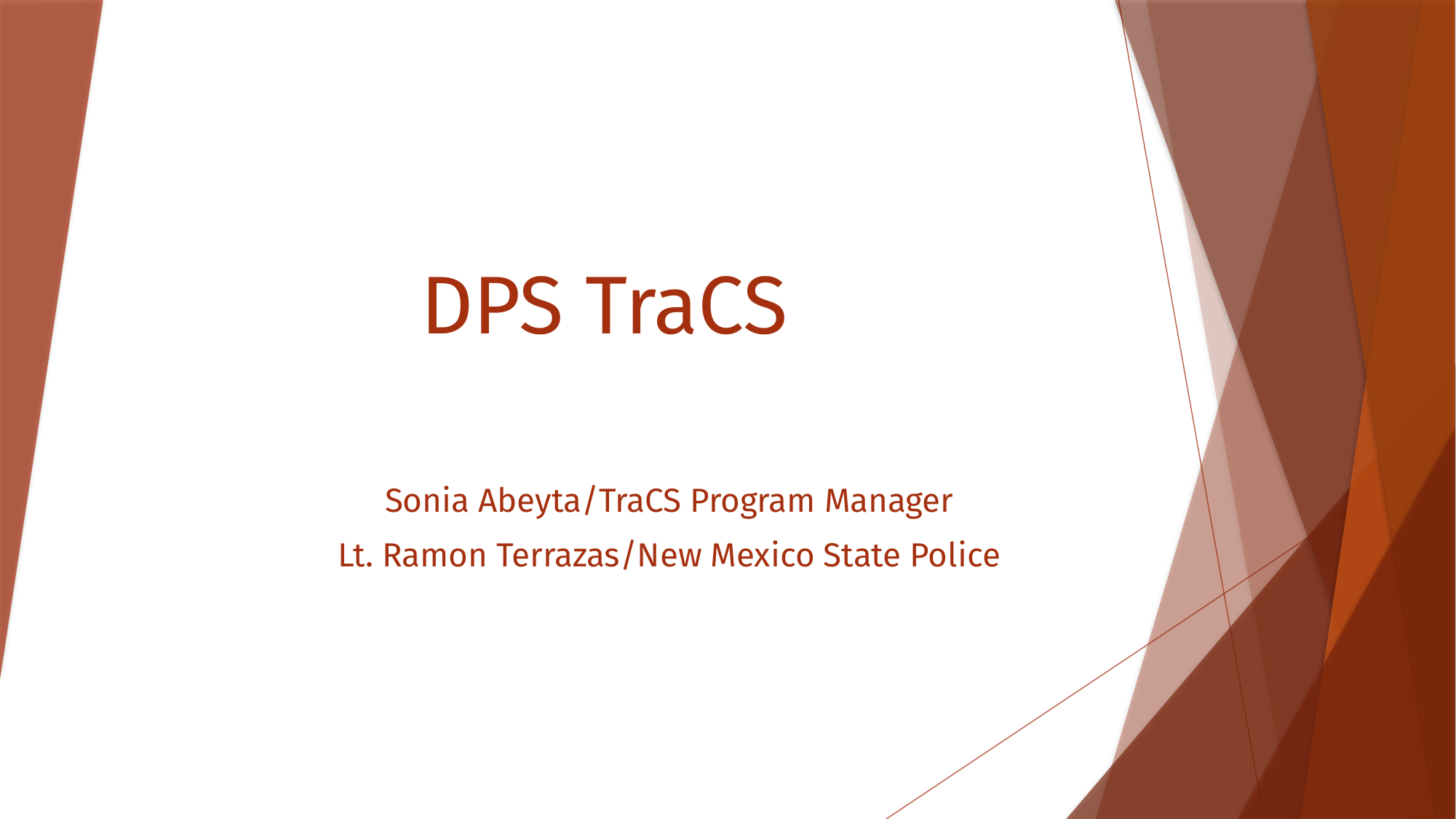

# DPS TraCS
Sonia Abeyta/TraCS Program Manager
Lt. Ramon Terrazas/New Mexico State Police